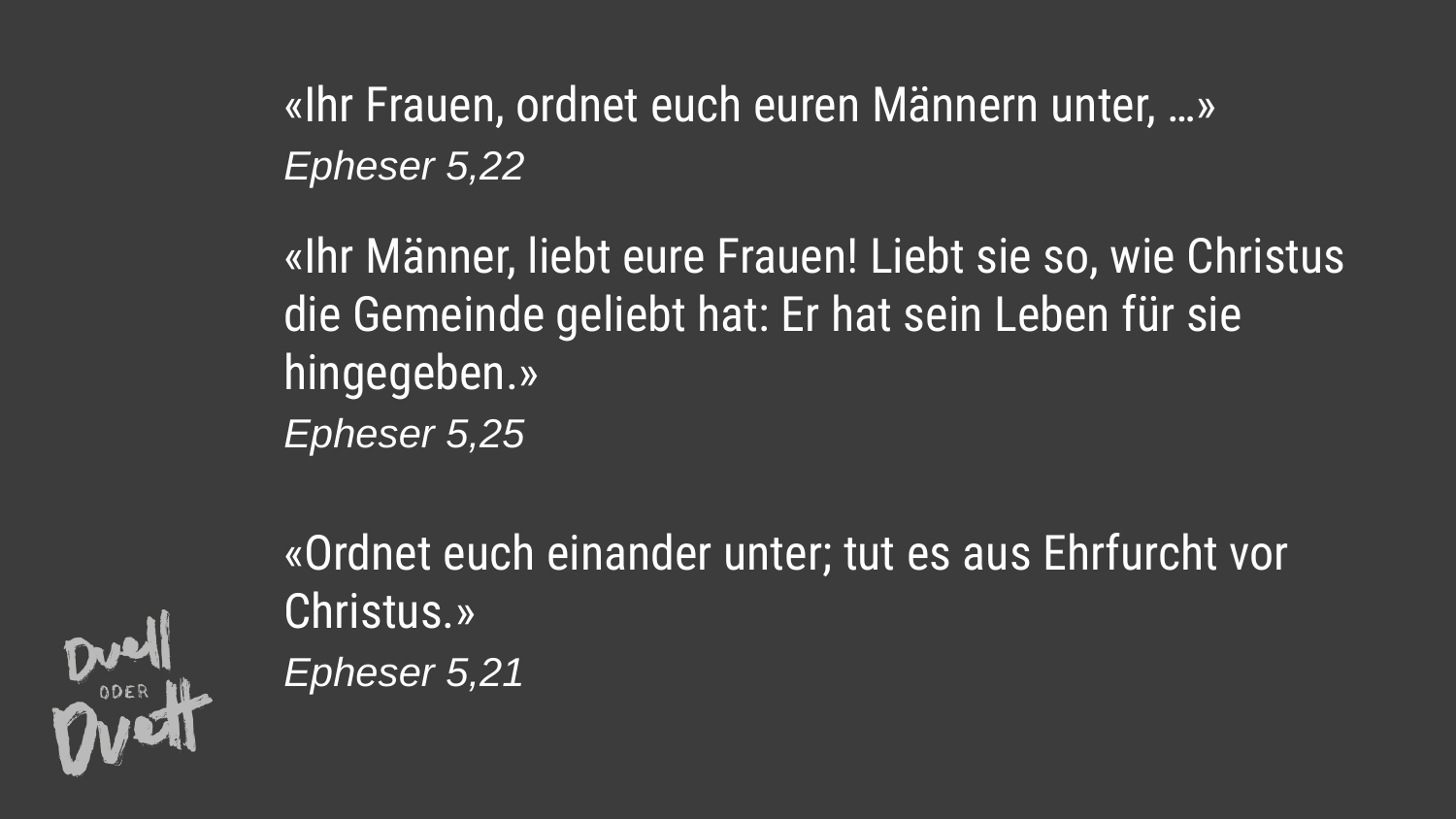

«Ihr Frauen, ordnet euch euren Männern unter, …»
Epheser 5,22
«Ihr Männer, liebt eure Frauen! Liebt sie so, wie Christus die Gemeinde geliebt hat: Er hat sein Leben für sie hingegeben.»
Epheser 5,25

«Ordnet euch einander unter; tut es aus Ehrfurcht vor Christus.»
Epheser 5,21